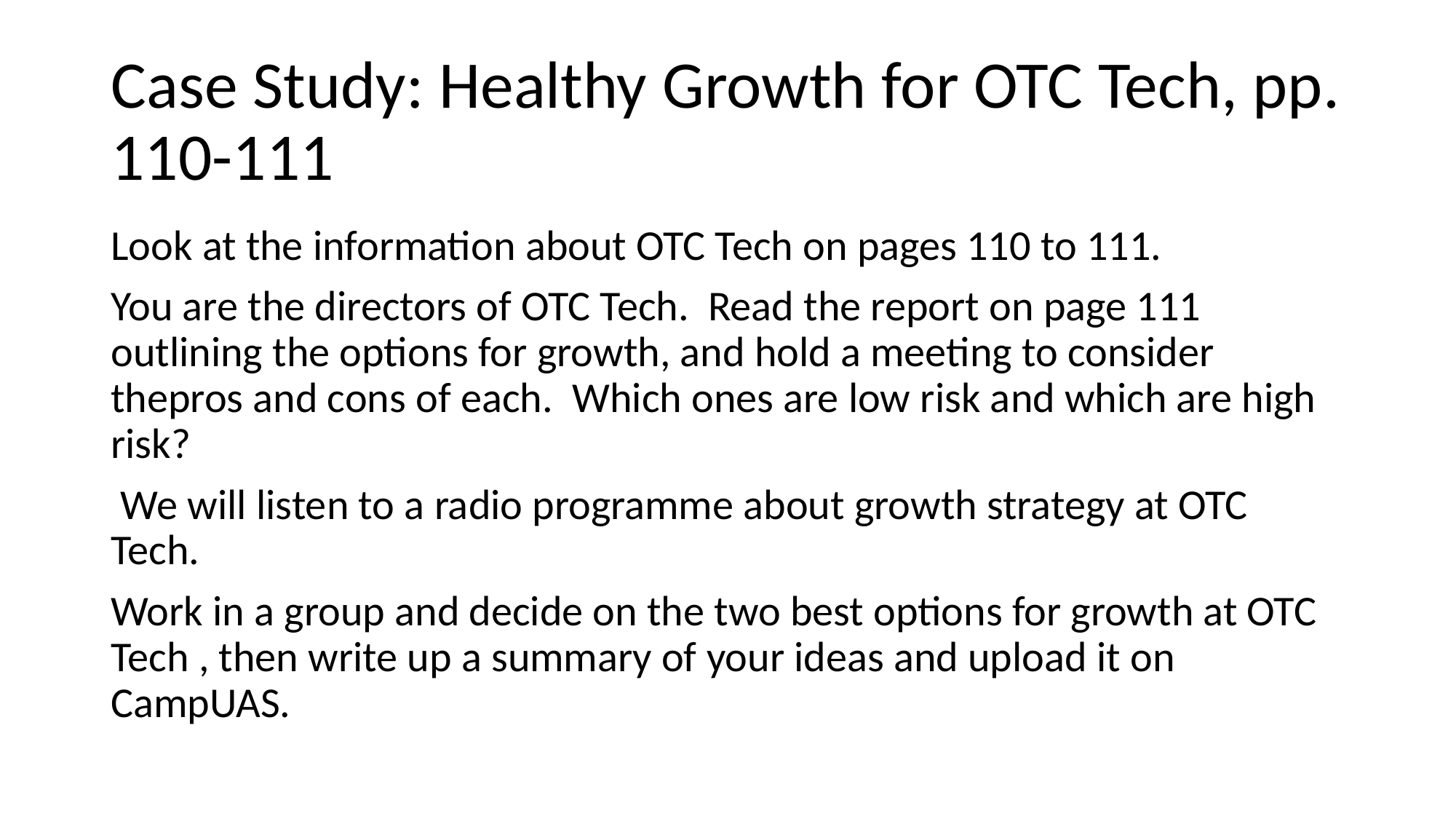

# Case Study: Healthy Growth for OTC Tech, pp. 110-111
Look at the information about OTC Tech on pages 110 to 111.
You are the directors of OTC Tech.  Read the report on page 111 outlining the options for growth, and hold a meeting to consider thepros and cons of each.  Which ones are low risk and which are high risk?
 We will listen to a radio programme about growth strategy at OTC Tech.
Work in a group and decide on the two best options for growth at OTC Tech , then write up a summary of your ideas and upload it on CampUAS.